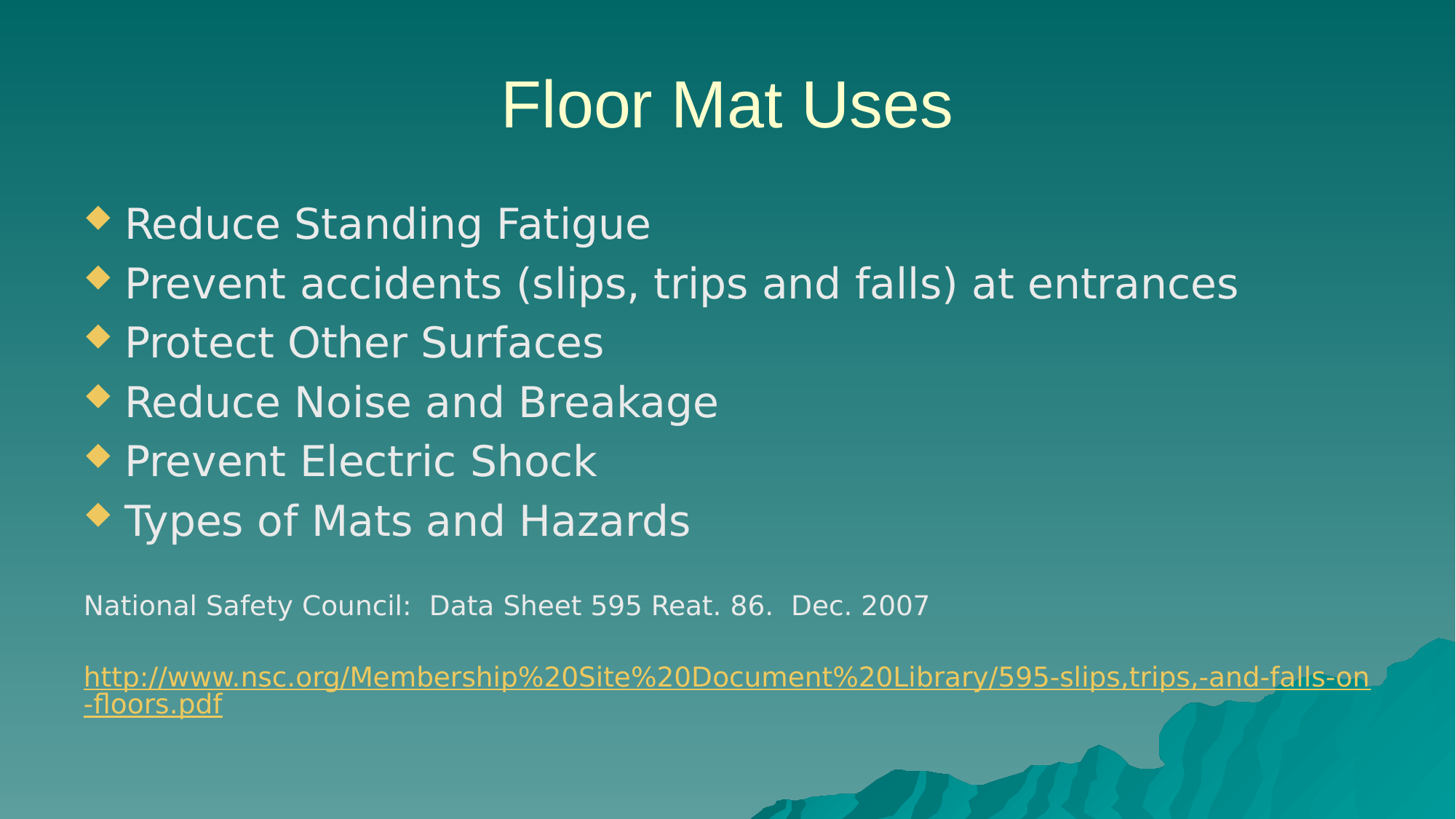

# Floor Mat Uses
Reduce Standing Fatigue
Prevent accidents (slips, trips and falls) at entrances
Protect Other Surfaces
Reduce Noise and Breakage
Prevent Electric Shock
Types of Mats and Hazards

National Safety Council:  Data Sheet 595 Reat. 86.  Dec. 2007
    http://www.nsc.org/Membership%20Site%20Document%20Library/595-slips,trips,-and-falls-on-floors.pdf